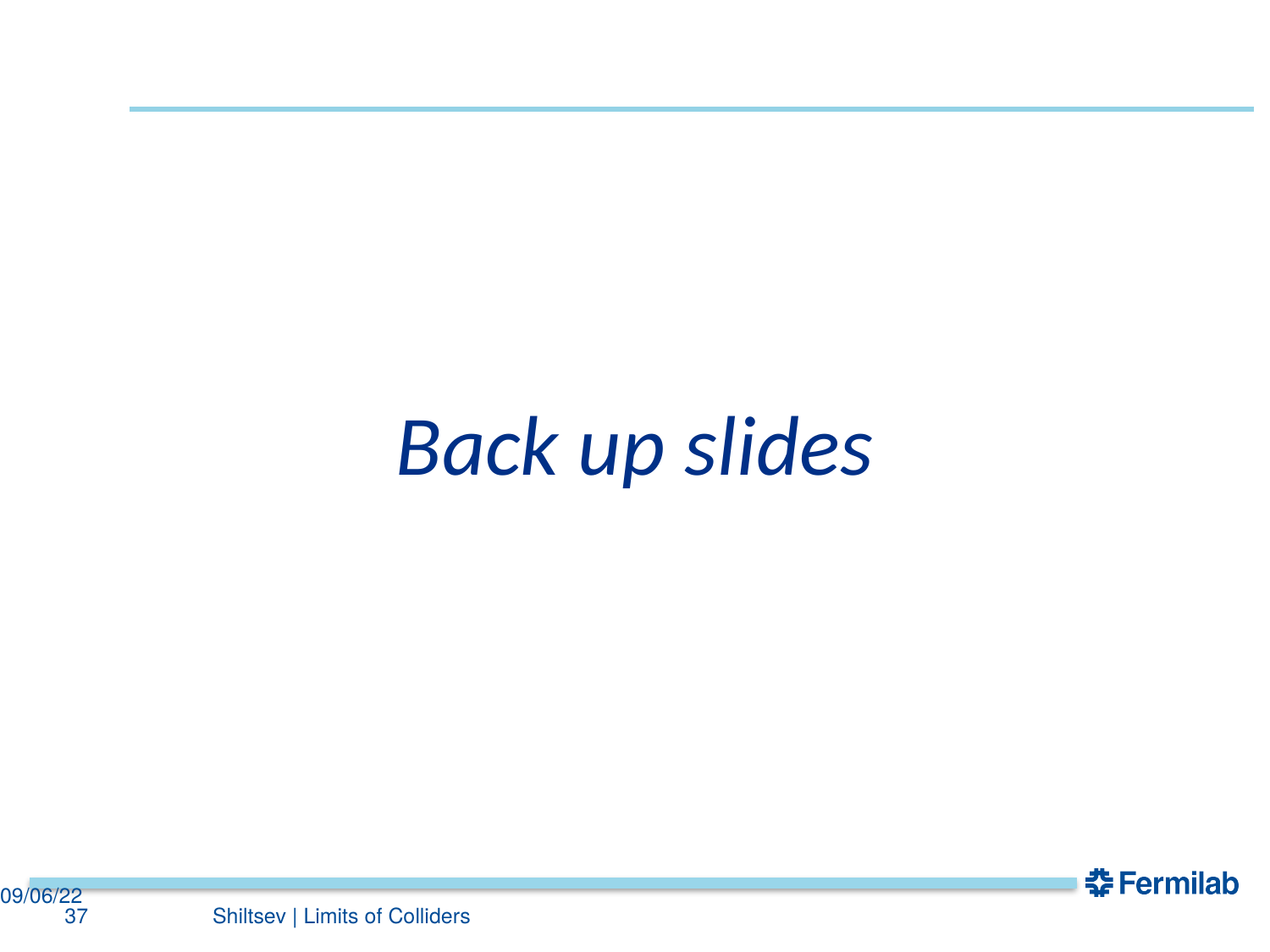

Back up slides
09/06/22
37
Shiltsev | Limits of Colliders